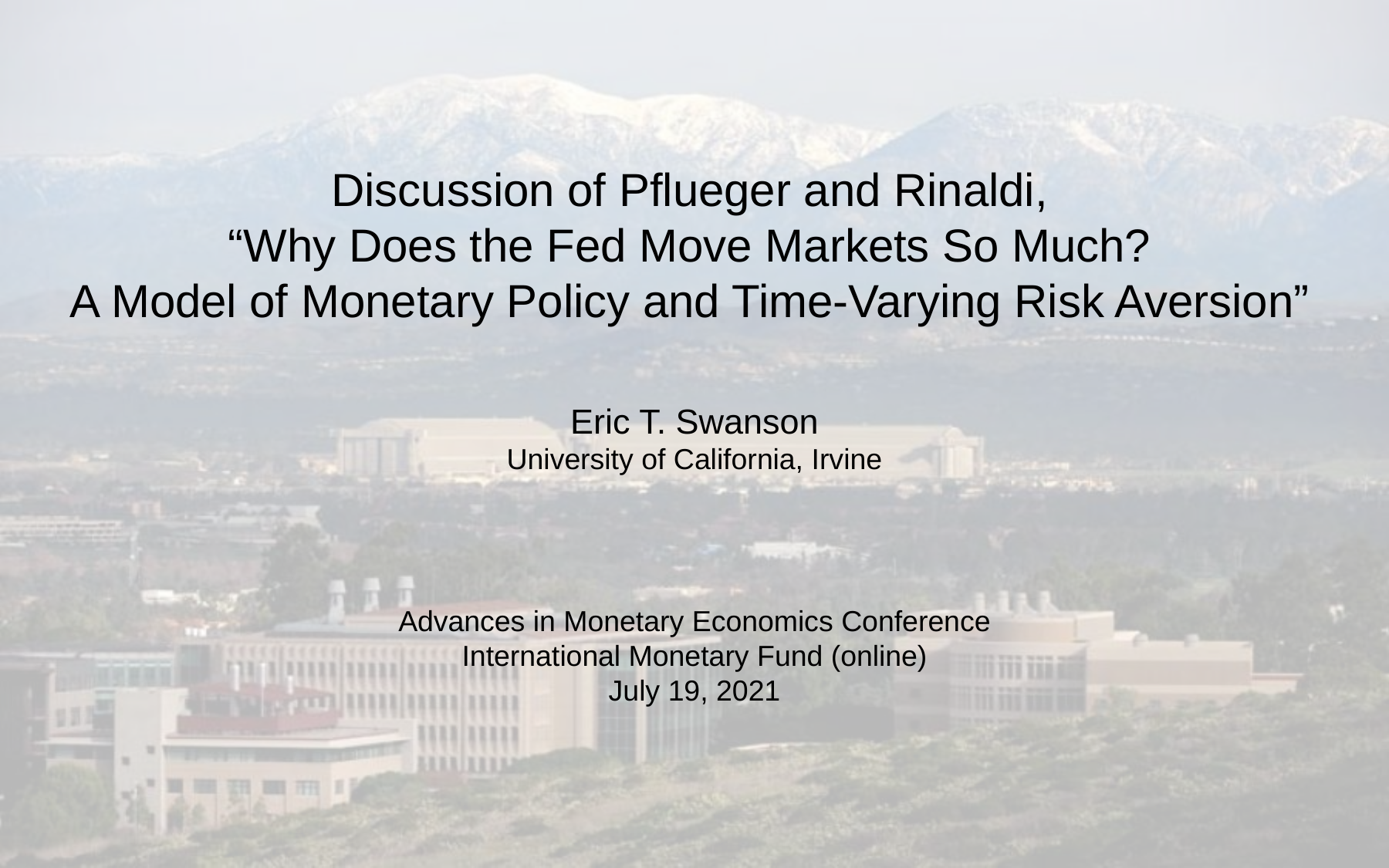

Discussion of Pflueger and Rinaldi,
“Why Does the Fed Move Markets So Much?
A Model of Monetary Policy and Time-Varying Risk Aversion”
Eric T. Swanson
University of California, Irvine
Advances in Monetary Economics Conference
International Monetary Fund (online)
July 19, 2021